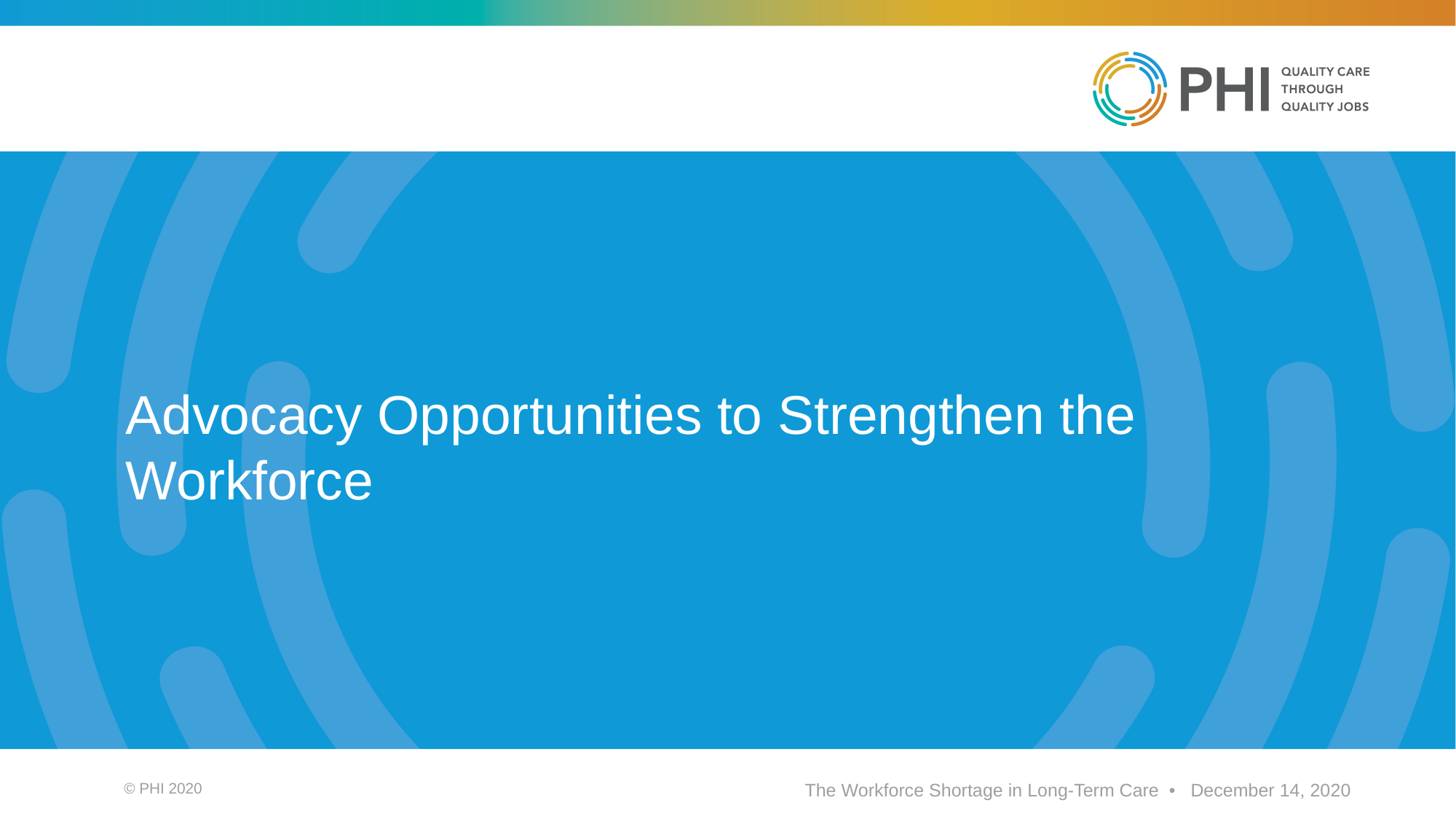

Advocacy Opportunities to Strengthen the Workforce
© PHI 2020
The Workforce Shortage in Long-Term Care  •   December 14, 2020